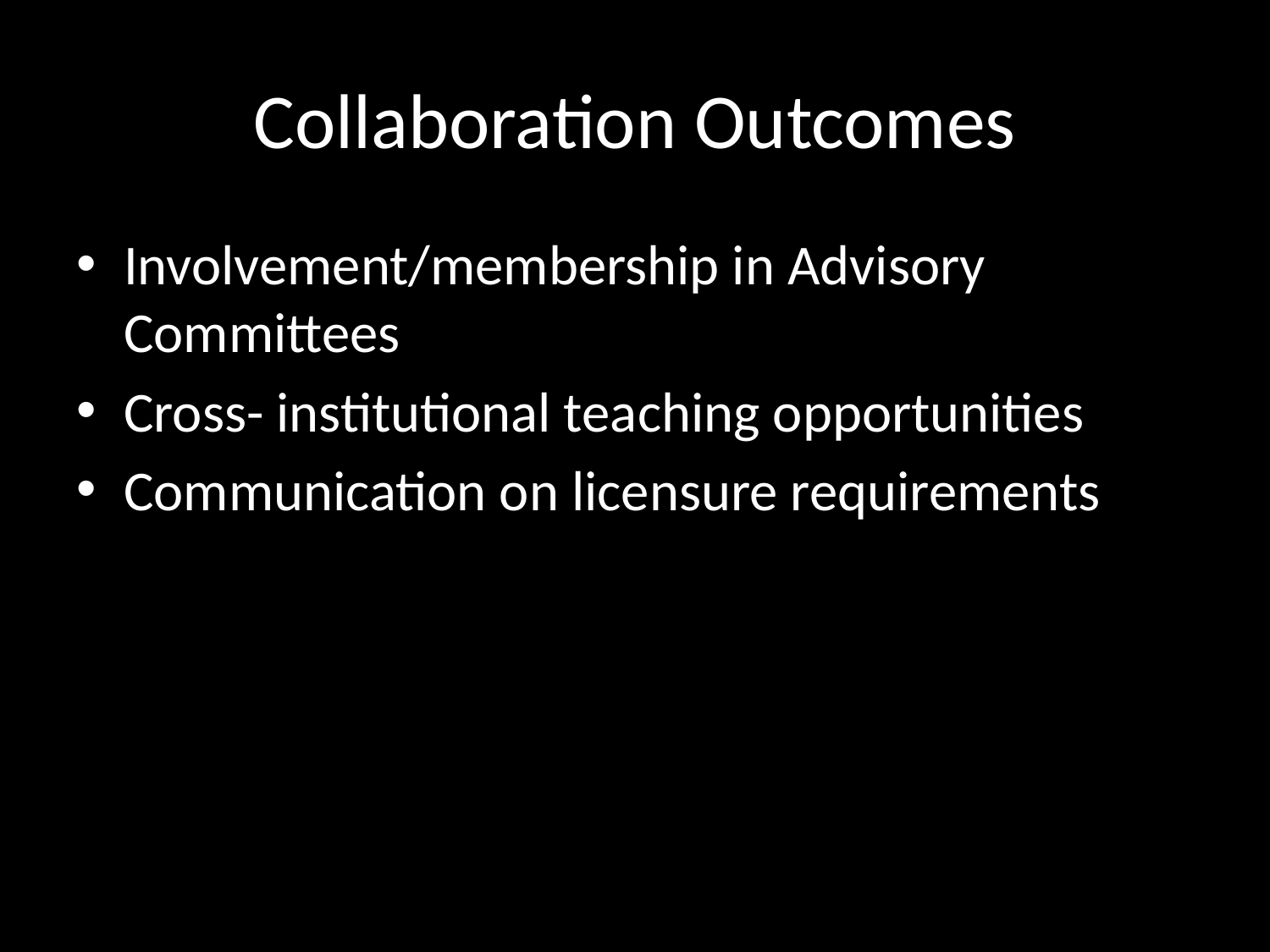

# Collaboration Outcomes
Involvement/membership in Advisory Committees
Cross- institutional teaching opportunities
Communication on licensure requirements